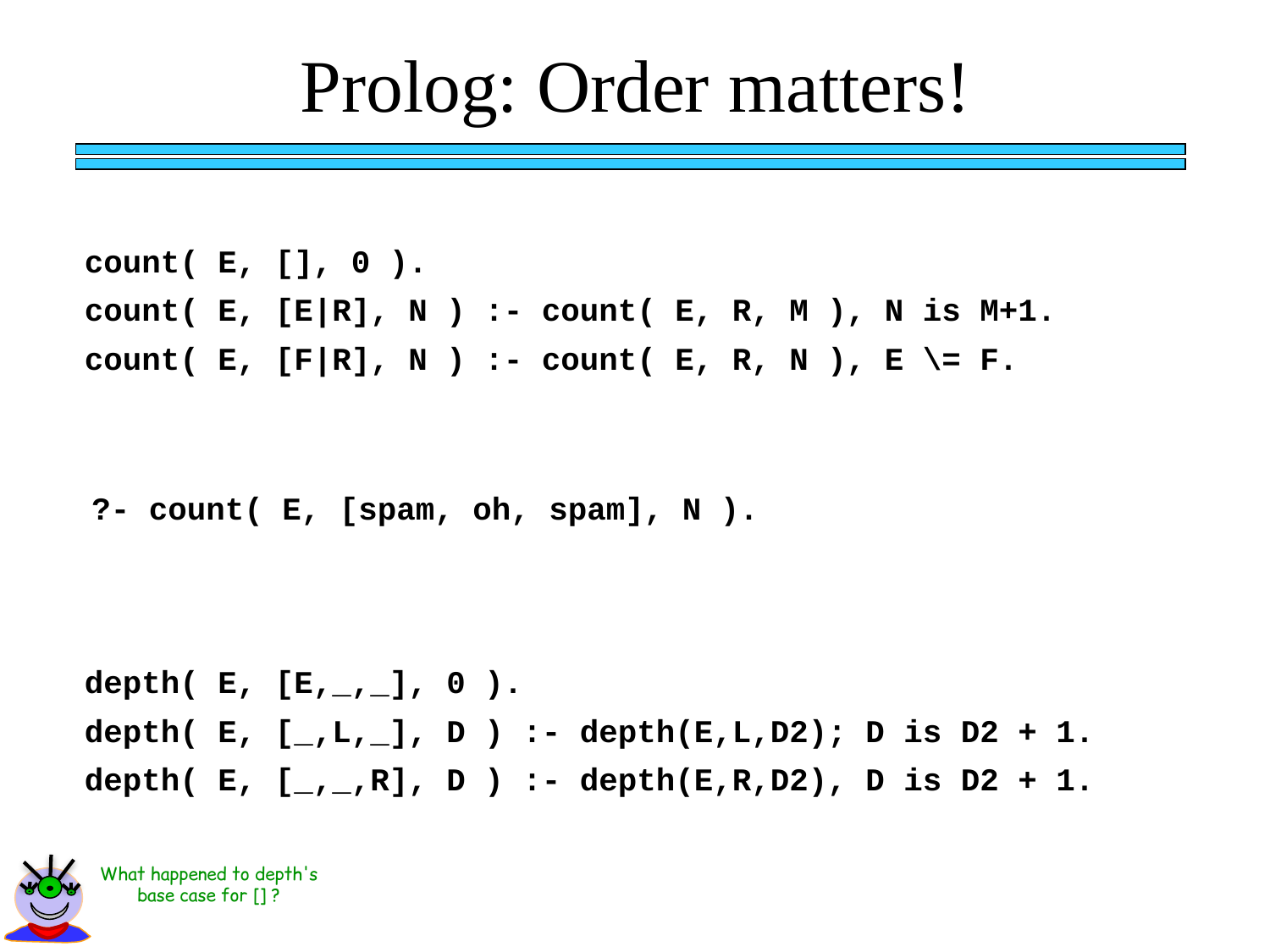

Prolog: Order matters!

count( E, [], 0 ).
count( E, [E|R], N ) :- count( E, R, M ), N is M+1.
count( E, [F|R], N ) :- count( E, R, N ), E \= F.
?- count( E, [spam, oh, spam], N ).
depth( E, [E,_,_], 0 ).
depth( E, [_,L,_], D ) :- depth(E,L,D2); D is D2 + 1.
depth( E, [_,_,R], D ) :- depth(E,R,D2), D is D2 + 1.

What happened to depth's base case for [] ?